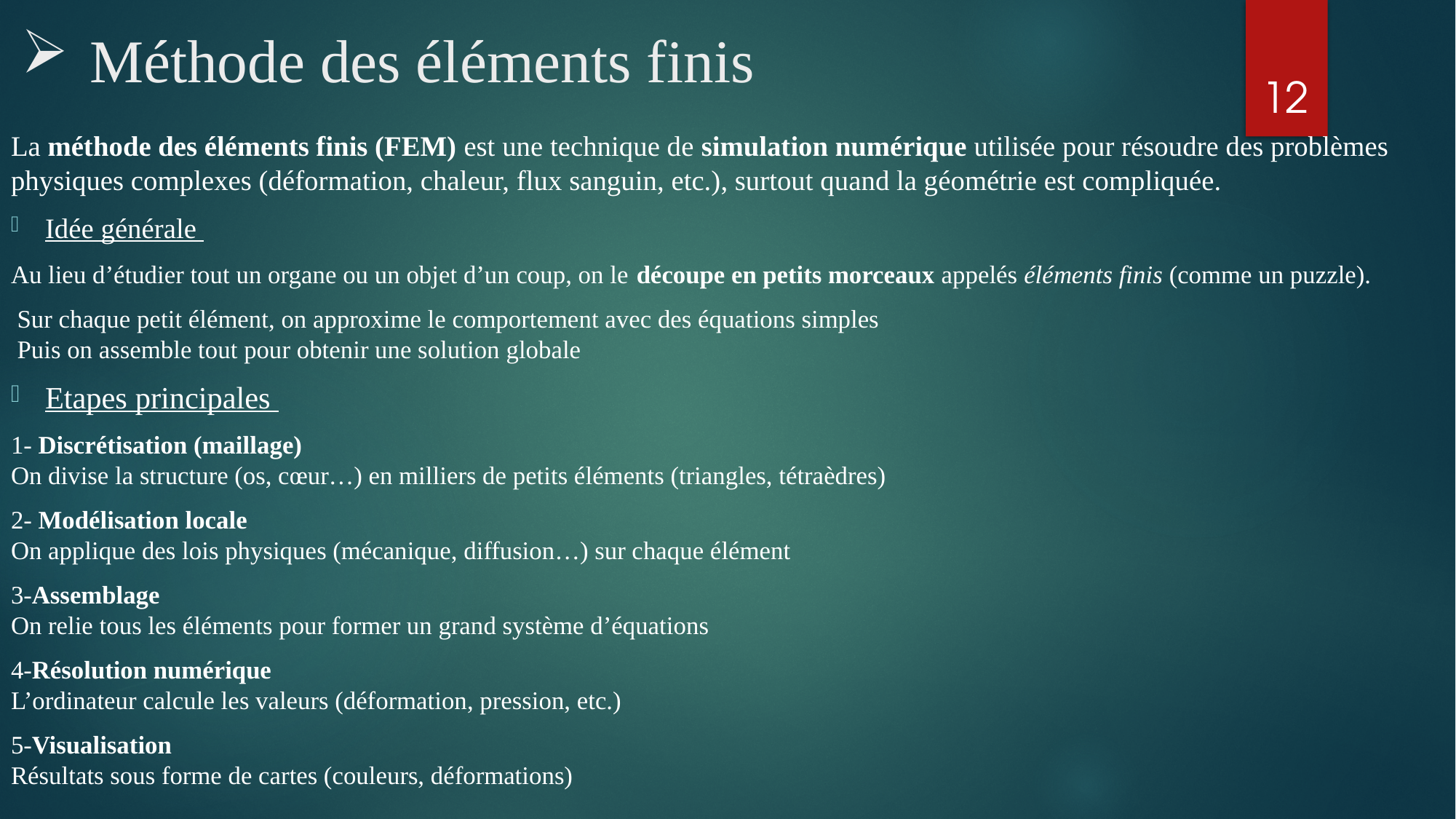

# Méthode des éléments finis
12
La méthode des éléments finis (FEM) est une technique de simulation numérique utilisée pour résoudre des problèmes physiques complexes (déformation, chaleur, flux sanguin, etc.), surtout quand la géométrie est compliquée.
Idée générale
Au lieu d’étudier tout un organe ou un objet d’un coup, on le découpe en petits morceaux appelés éléments finis (comme un puzzle).
 Sur chaque petit élément, on approxime le comportement avec des équations simples
 Puis on assemble tout pour obtenir une solution globale
Etapes principales
1- Discrétisation (maillage)
On divise la structure (os, cœur…) en milliers de petits éléments (triangles, tétraèdres)
2- Modélisation locale
On applique des lois physiques (mécanique, diffusion…) sur chaque élément
3-Assemblage
On relie tous les éléments pour former un grand système d’équations
4-Résolution numérique
L’ordinateur calcule les valeurs (déformation, pression, etc.)
5-Visualisation
Résultats sous forme de cartes (couleurs, déformations)